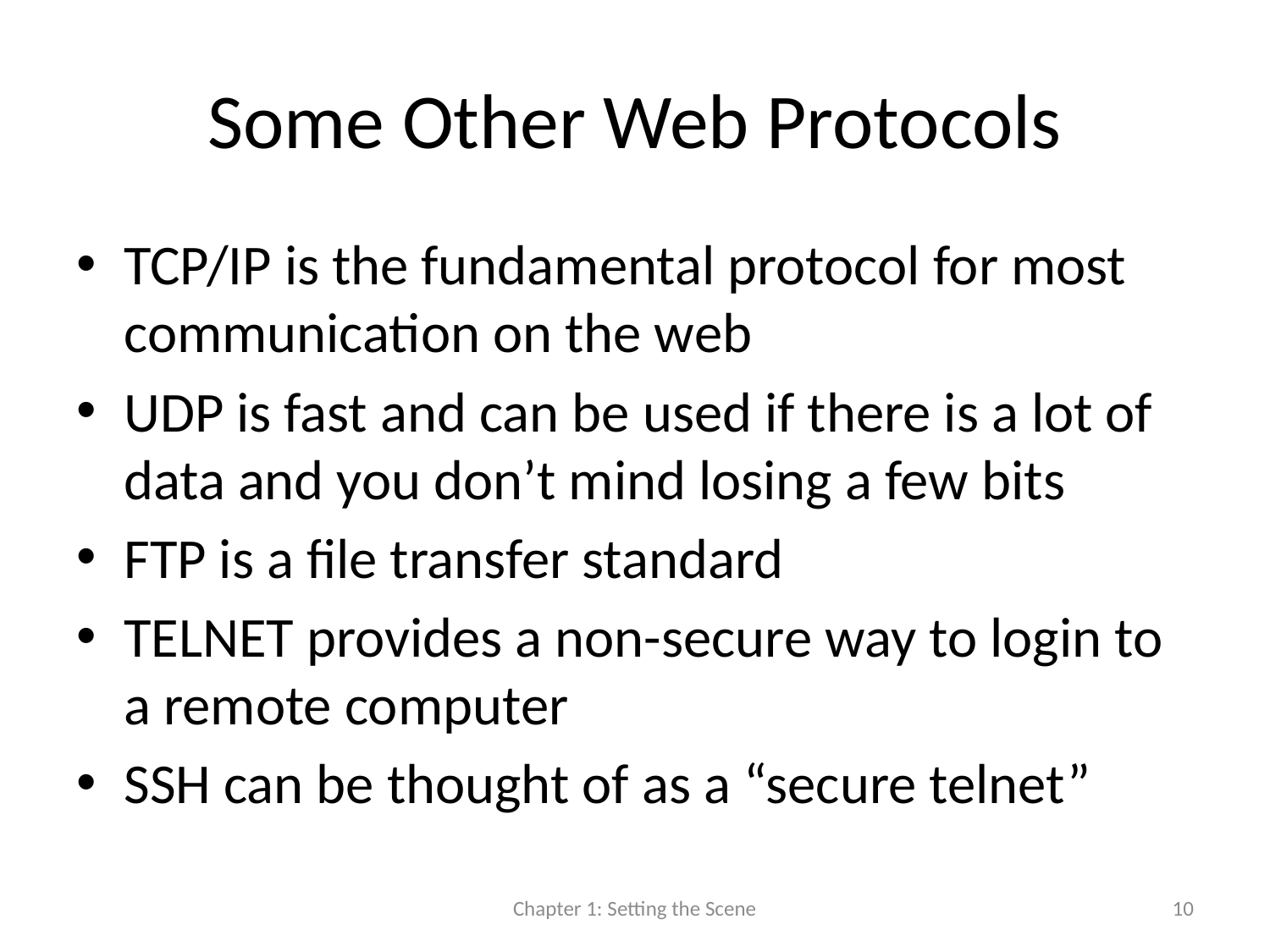

# Some Other Web Protocols
TCP/IP is the fundamental protocol for most communication on the web
UDP is fast and can be used if there is a lot of data and you don’t mind losing a few bits
FTP is a file transfer standard
TELNET provides a non-secure way to login to a remote computer
SSH can be thought of as a “secure telnet”
Chapter 1: Setting the Scene
10